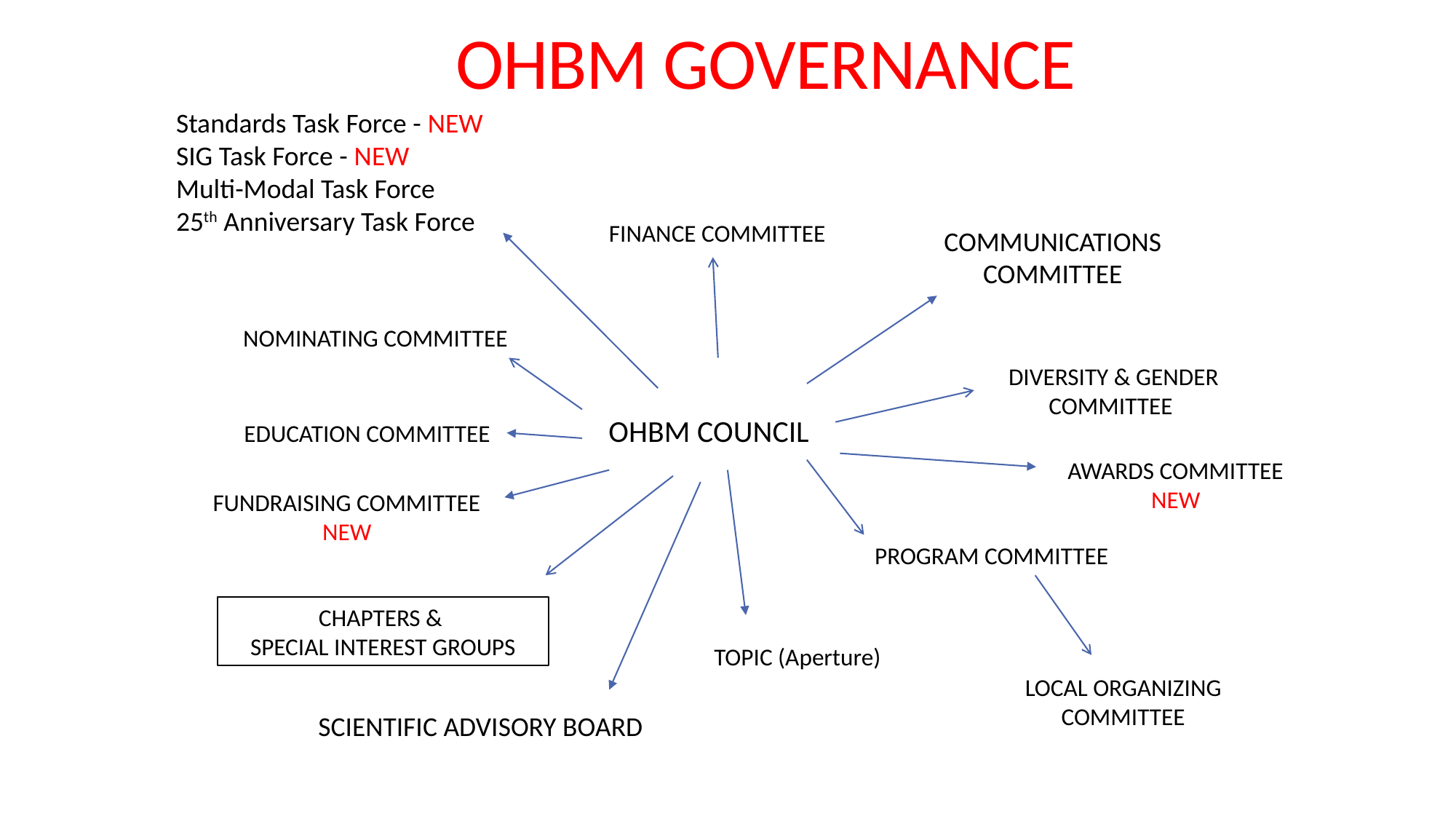

# OHBM GOVERNANCE
Standards Task Force - NEW
SIG Task Force - NEW
Multi-Modal Task Force
25th Anniversary Task Force
FINANCE COMMITTEE
COMMUNICATIONS COMMITTEE
NOMINATING COMMITTEE
DIVERSITY & GENDER COMMITTEE
OHBM COUNCIL
EDUCATION COMMITTEE
AWARDS COMMITTEE NEW
FUNDRAISING COMMITTEE
NEW
PROGRAM COMMITTEE
CHAPTERS &
SPECIAL INTEREST GROUPS
TOPIC (Aperture)
LOCAL ORGANIZING COMMITTEE
SCIENTIFIC ADVISORY BOARD